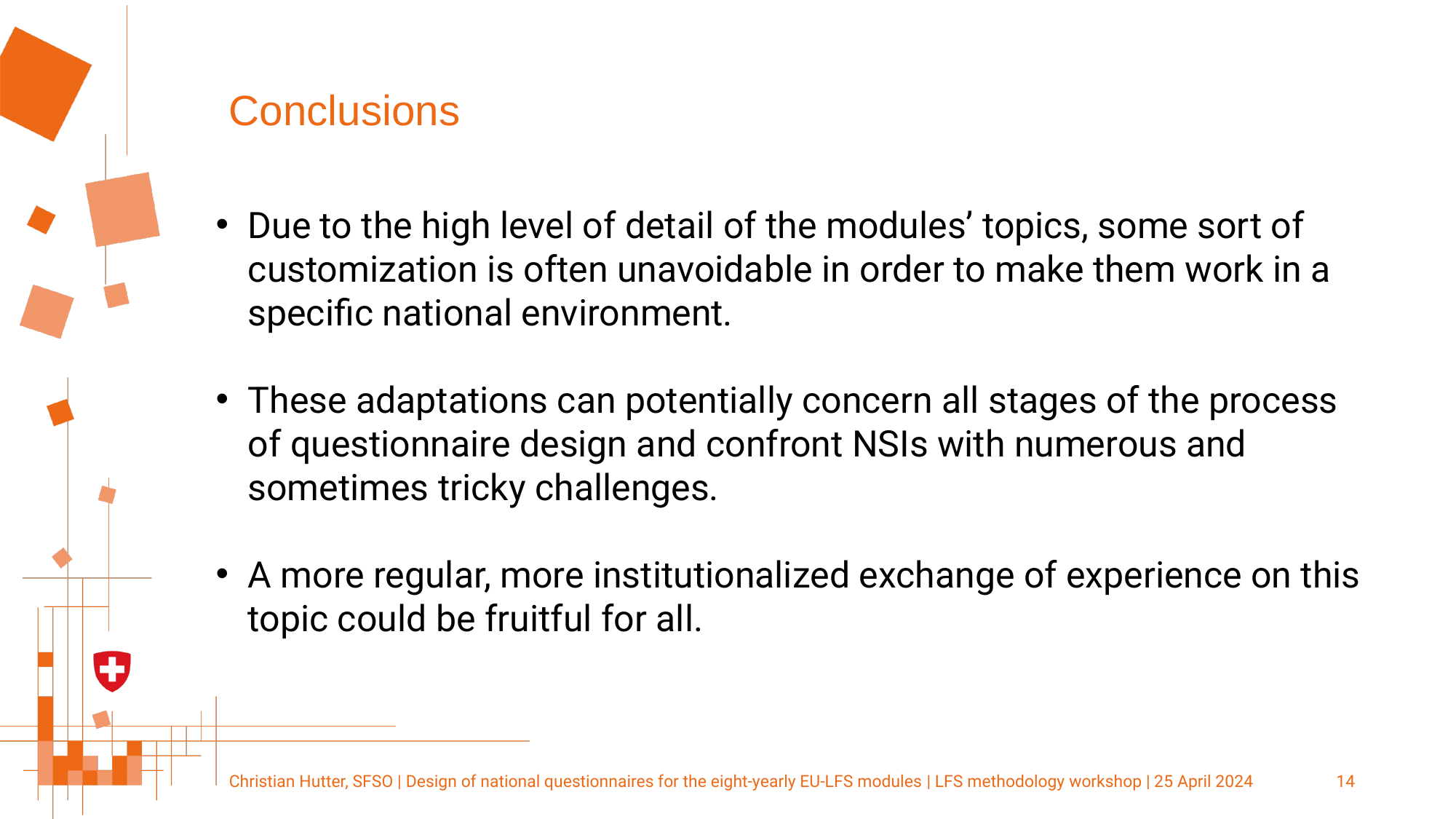

# Conclusions
Due to the high level of detail of the modules’ topics, some sort of customization is often unavoidable in order to make them work in a specific national environment.

These adaptations can potentially concern all stages of the process of questionnaire design and confront NSIs with numerous and sometimes tricky challenges.

A more regular, more institutionalized exchange of experience on this topic could be fruitful for all.

Christian Hutter, SFSO | Design of national questionnaires for the eight-yearly EU-LFS modules | LFS methodology workshop | 25 April 2024
14